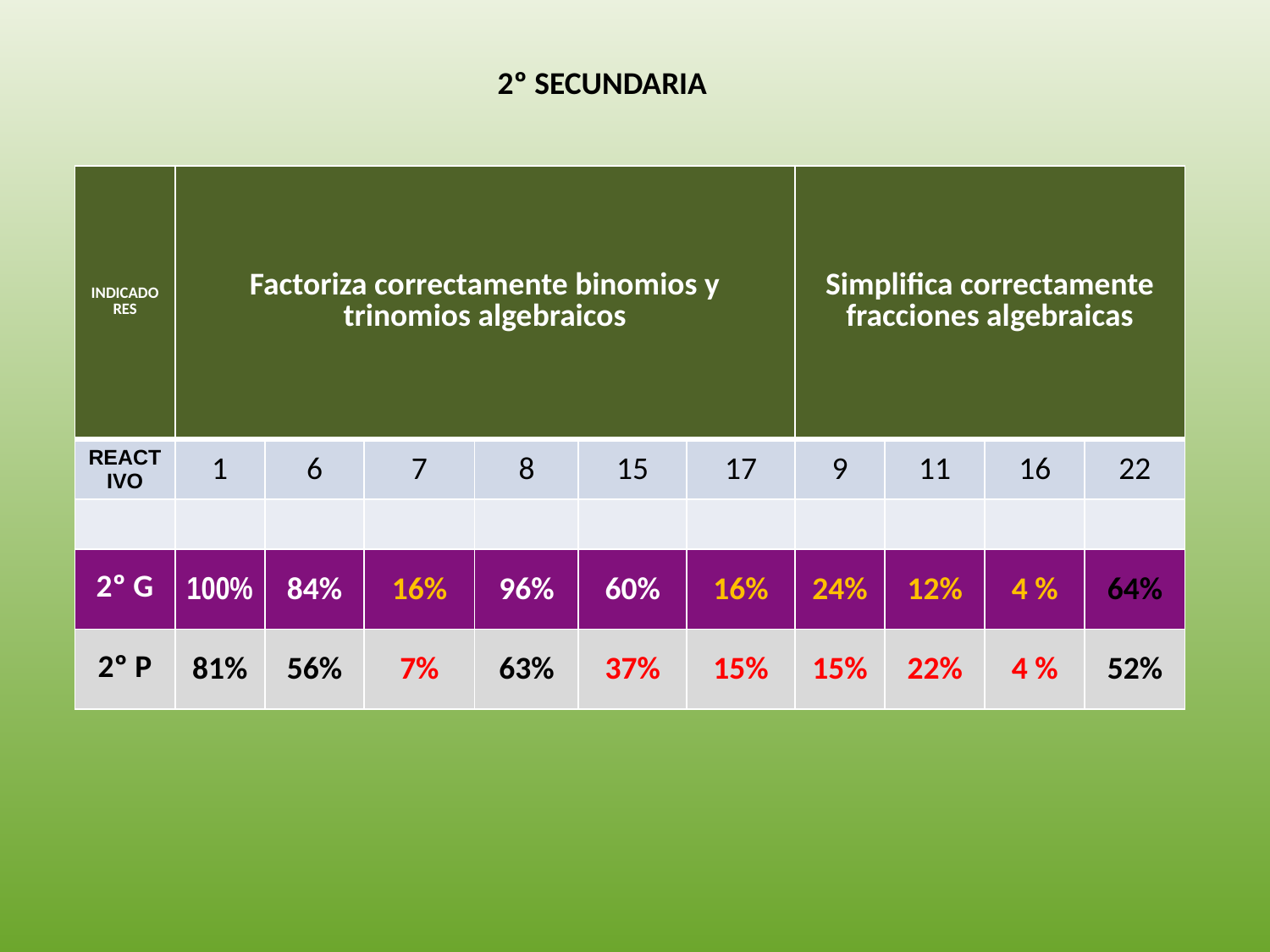

2º SECUNDARIA
| INDICADORES | Factoriza correctamente binomios y trinomios algebraicos |  |  |  |  |  | Simplifica correctamente fracciones algebraicas |  |  |  |
| --- | --- | --- | --- | --- | --- | --- | --- | --- | --- | --- |
| REACTIVO | 1 | 6 | 7 | 8 | 15 | 17 | 9 | 11 | 16 | 22 |
|  |  |  |  |  |  |  |  |  |  |  |
| 2º G | 100% | 84% | 16% | 96% | 60% | 16% | 24% | 12% | 4 % | 64% |
| 2º P | 81% | 56% | 7% | 63% | 37% | 15% | 15% | 22% | 4 % | 52% |